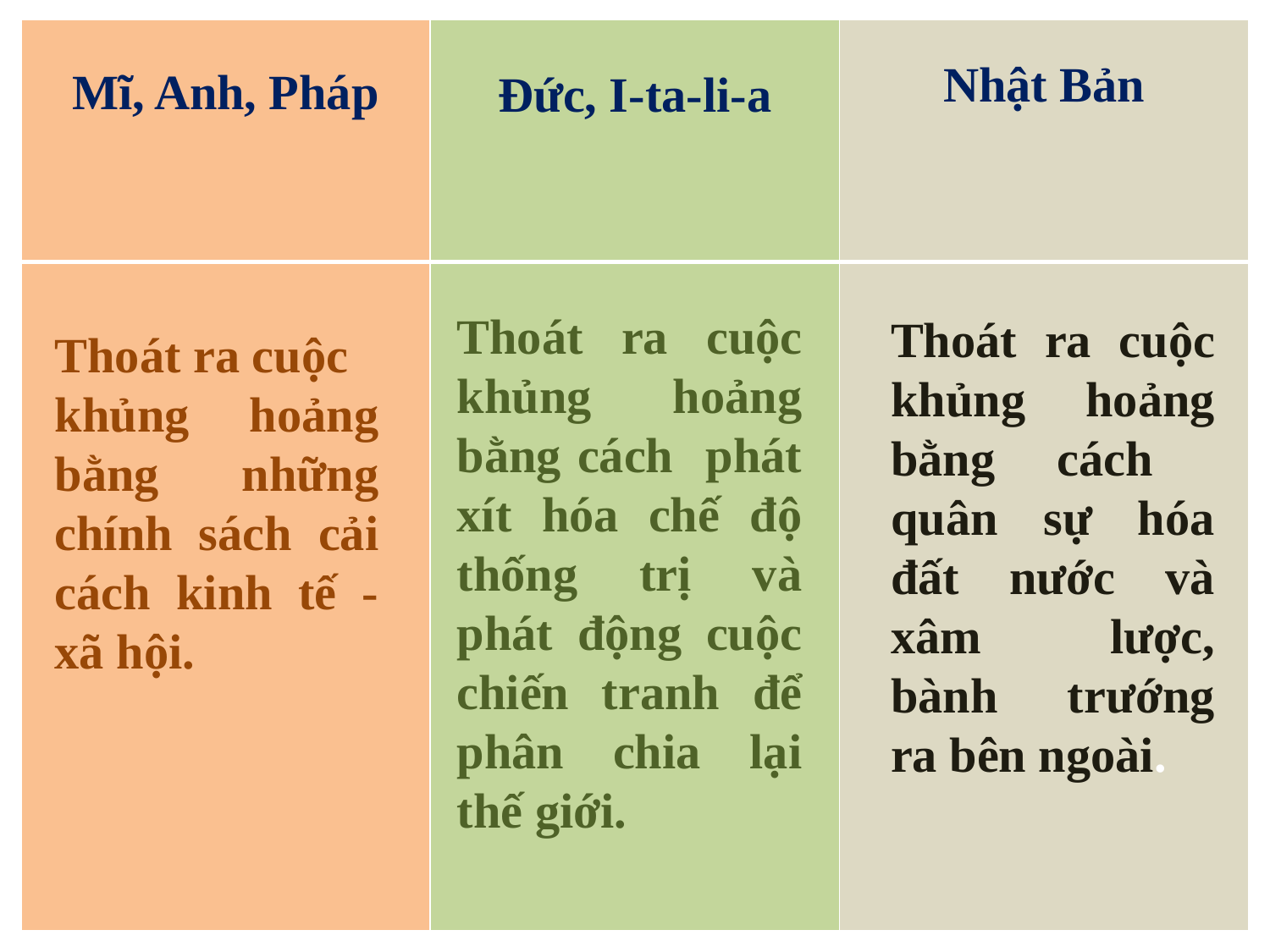

| Mĩ, Anh, Pháp | Đức, I-ta-li-a | Nhật Bản |
| --- | --- | --- |
|  |  |  |

Thoát ra cuộc khủng hoảng bằng cách  phát xít hóa chế độ thống trị và phát động cuộc chiến tranh để phân chia lại thế giới.
Thoát ra cuộc khủng hoảng bằng cách  quân sự hóa đất nước và xâm lược, bành trướng ra bên ngoài.
Thoát ra cuộc
khủng hoảng bằng những chính sách cải cách kinh tế - xã hội.